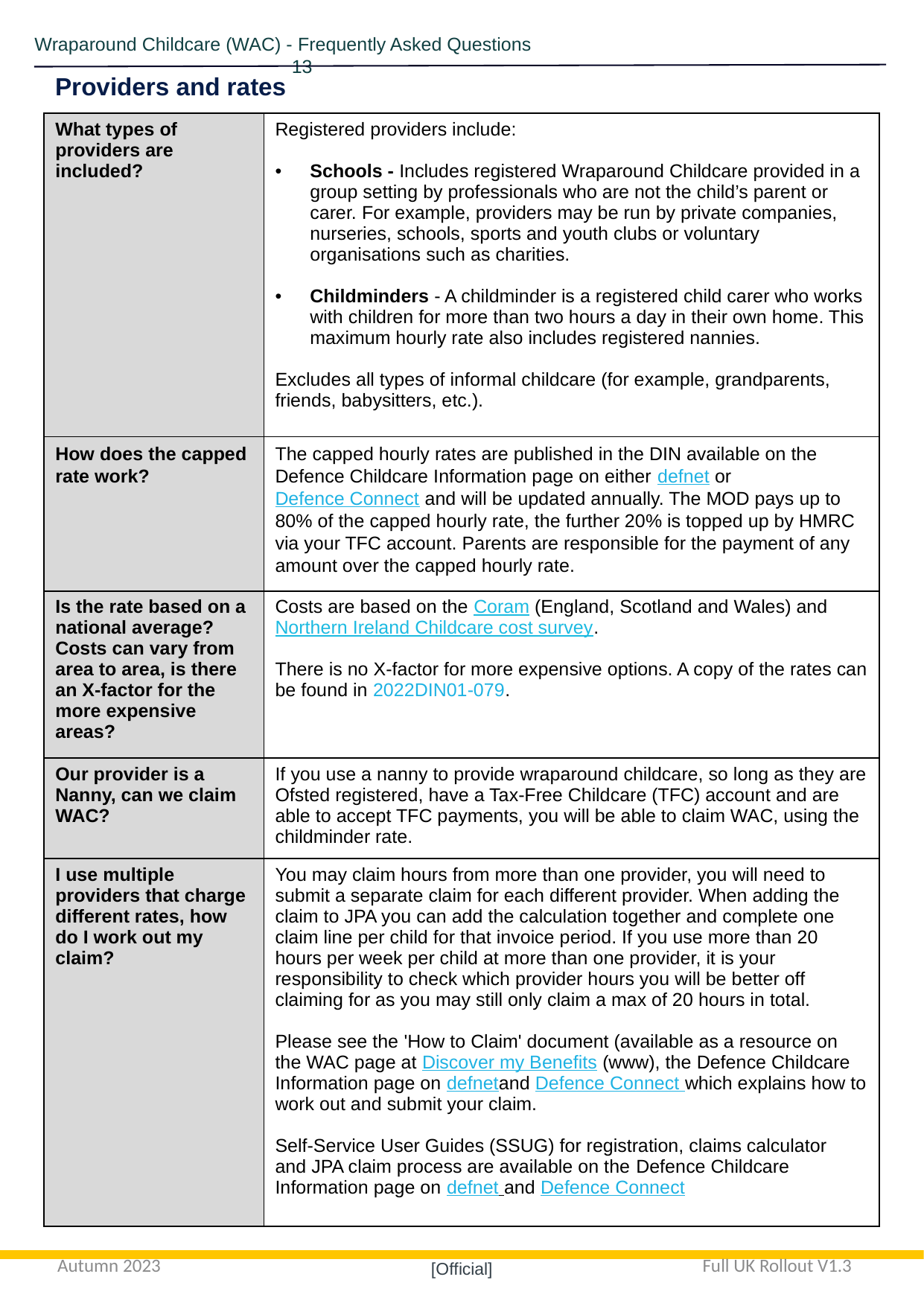

Wraparound Childcare (WAC) - Frequently Asked Questions				                            13
Providers and rates
| What types of providers are included? | Registered providers include: Schools - Includes registered Wraparound Childcare provided in a group setting by professionals who are not the child’s parent or carer. For example, providers may be run by private companies, nurseries, schools, sports and youth clubs or voluntary organisations such as charities. Childminders - A childminder is a registered child carer who works with children for more than two hours a day in their own home. This maximum hourly rate also includes registered nannies.  Excludes all types of informal childcare (for example, grandparents, friends, babysitters, etc.). |
| --- | --- |
| How does the capped rate work? | The capped hourly rates are published in the DIN available on the Defence Childcare Information page on either defnet or Defence Connect and will be updated annually. The MOD pays up to 80% of the capped hourly rate, the further 20% is topped up by HMRC via your TFC account. Parents are responsible for the payment of any amount over the capped hourly rate. |
| Is the rate based on a national average? Costs can vary from area to area, is there an X-factor for the more expensive areas? | Costs are based on the Coram (England, Scotland and Wales) and Northern Ireland Childcare cost survey. There is no X-factor for more expensive options. A copy of the rates can be found in 2022DIN01-079. |
| Our provider is a Nanny, can we claim WAC? | If you use a nanny to provide wraparound childcare, so long as they are Ofsted registered, have a Tax-Free Childcare (TFC) account and are able to accept TFC payments, you will be able to claim WAC, using the childminder rate. |
| I use multiple providers that charge different rates, how do I work out my claim? | You may claim hours from more than one provider, you will need to submit a separate claim for each different provider. When adding the claim to JPA you can add the calculation together and complete one claim line per child for that invoice period. If you use more than 20 hours per week per child at more than one provider, it is your responsibility to check which provider hours you will be better off claiming for as you may still only claim a max of 20 hours in total.  Please see the 'How to Claim' document (available as a resource on the WAC page at Discover my Benefits (www), the Defence Childcare Information page on defnetand Defence Connect which explains how to work out and submit your claim. Self-Service User Guides (SSUG) for registration, claims calculator and JPA claim process are available on the Defence Childcare Information page on defnet and Defence Connect |
Autumn 2023
Full UK Rollout V1.3
[Official]